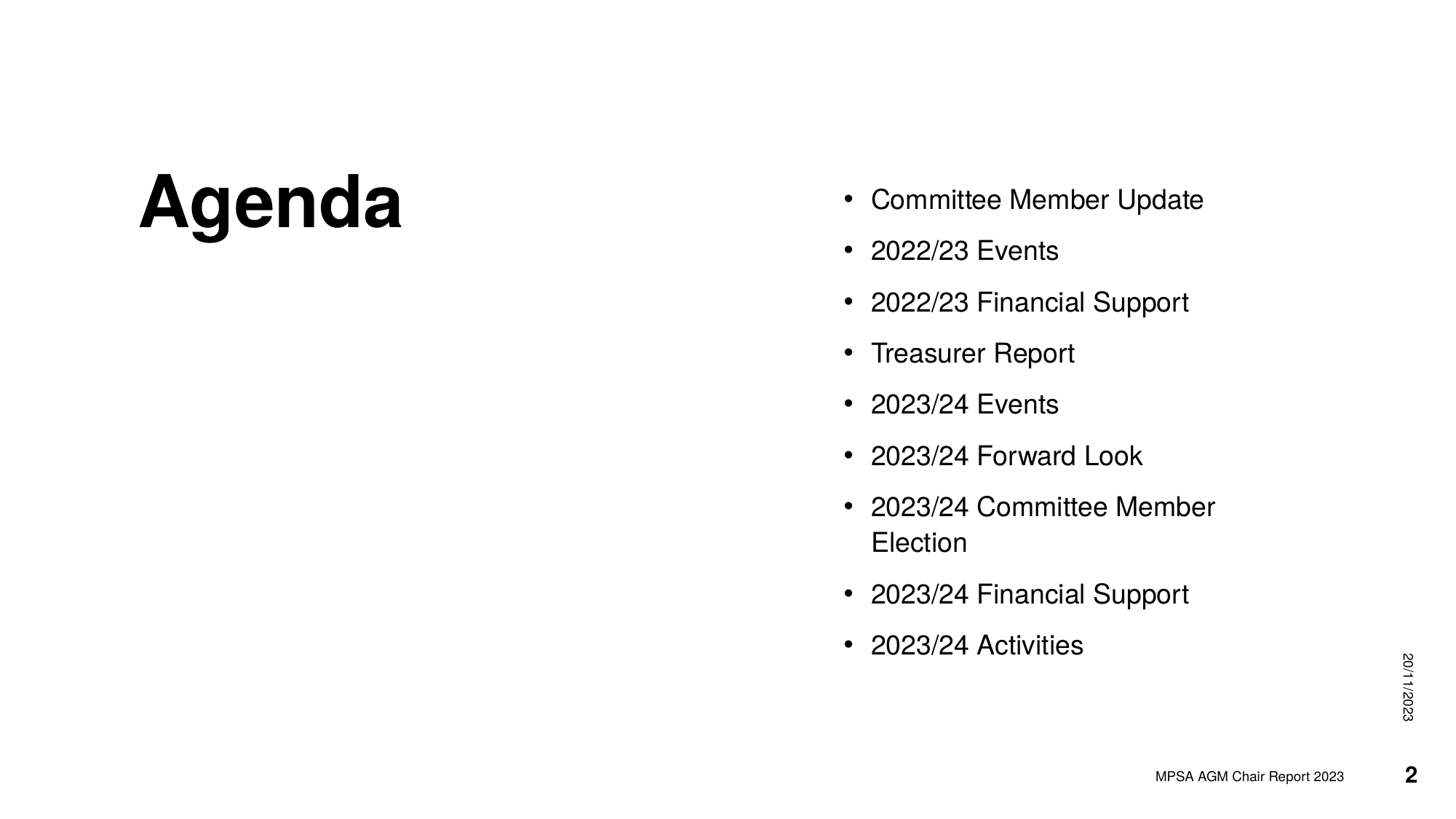

# Agenda
Committee Member Update
2022/23 Events
2022/23 Financial Support
Treasurer Report
2023/24 Events
2023/24 Forward Look
2023/24 Committee Member Election
2023/24 Financial Support
2023/24 Activities

20/11/2023
MPSA AGM Chair Report 2023
2